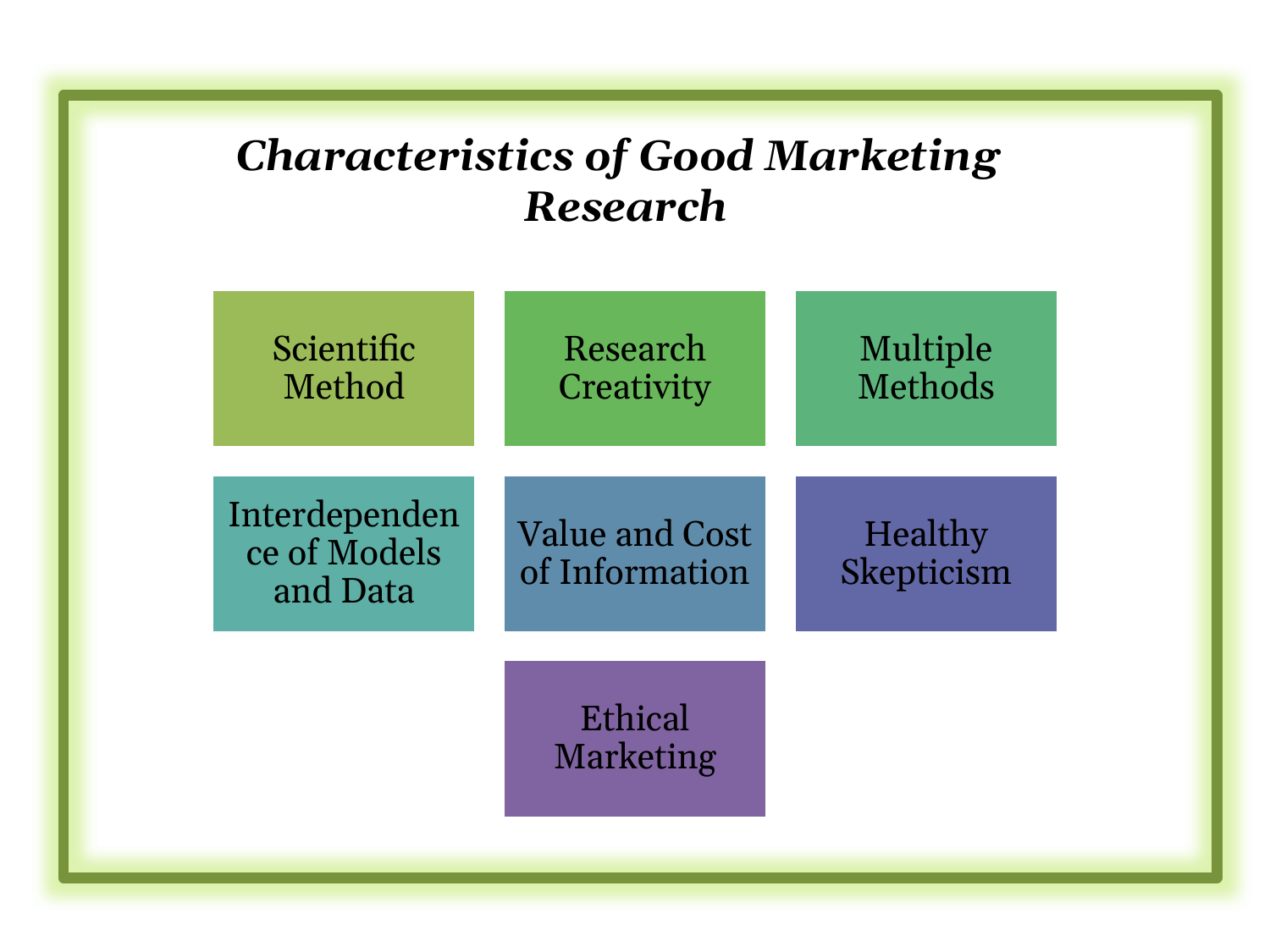

Characteristics of Good Marketing Research
Scientific Method
Research Creativity
Multiple Methods
Interdependence of Models and Data
Value and Cost of Information
Healthy Skepticism
Ethical Marketing